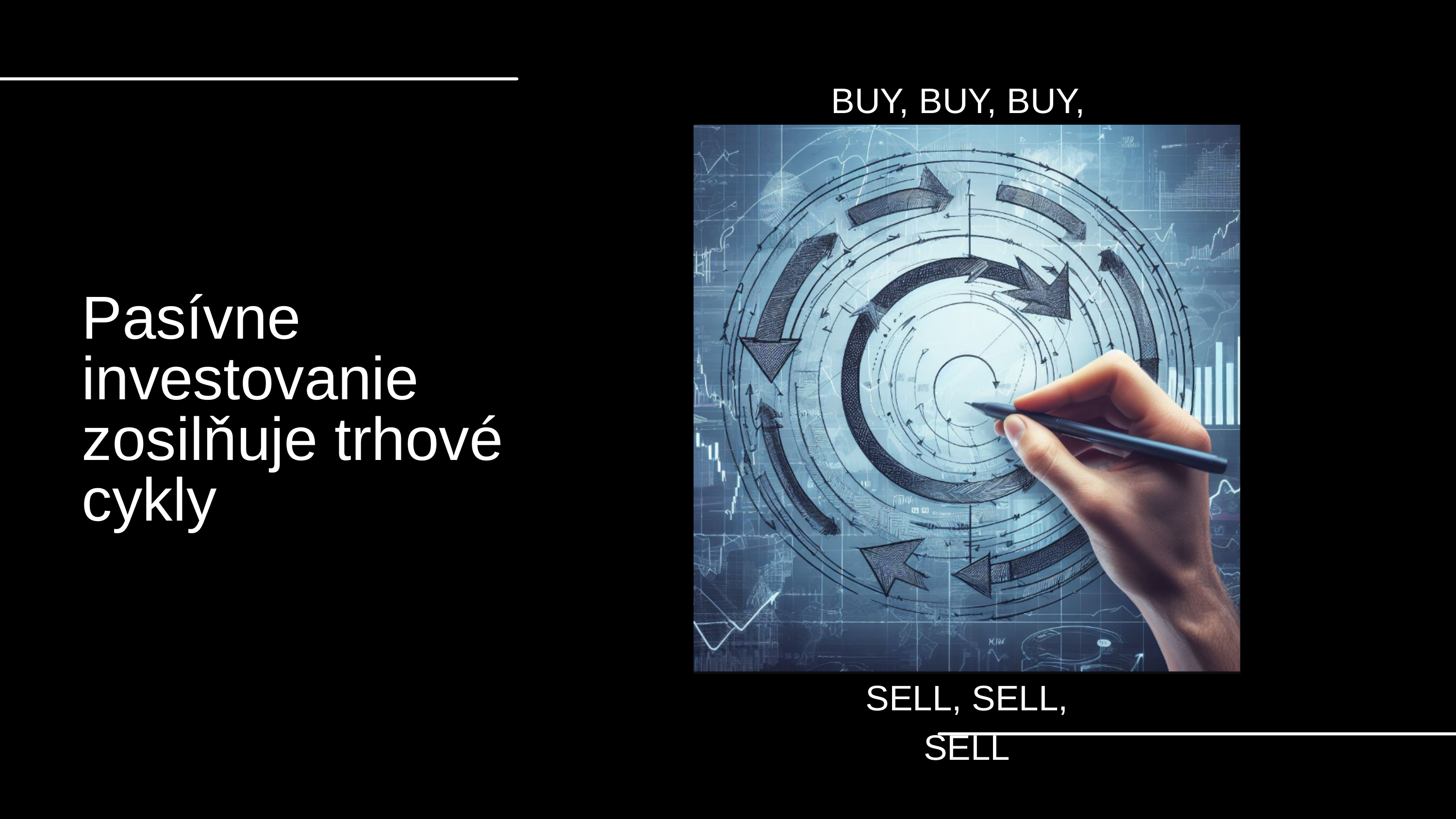

BUY, BUY, BUY,

Pasívne investovanie zosilňuje trhové cykly
SELL, SELL, SELL